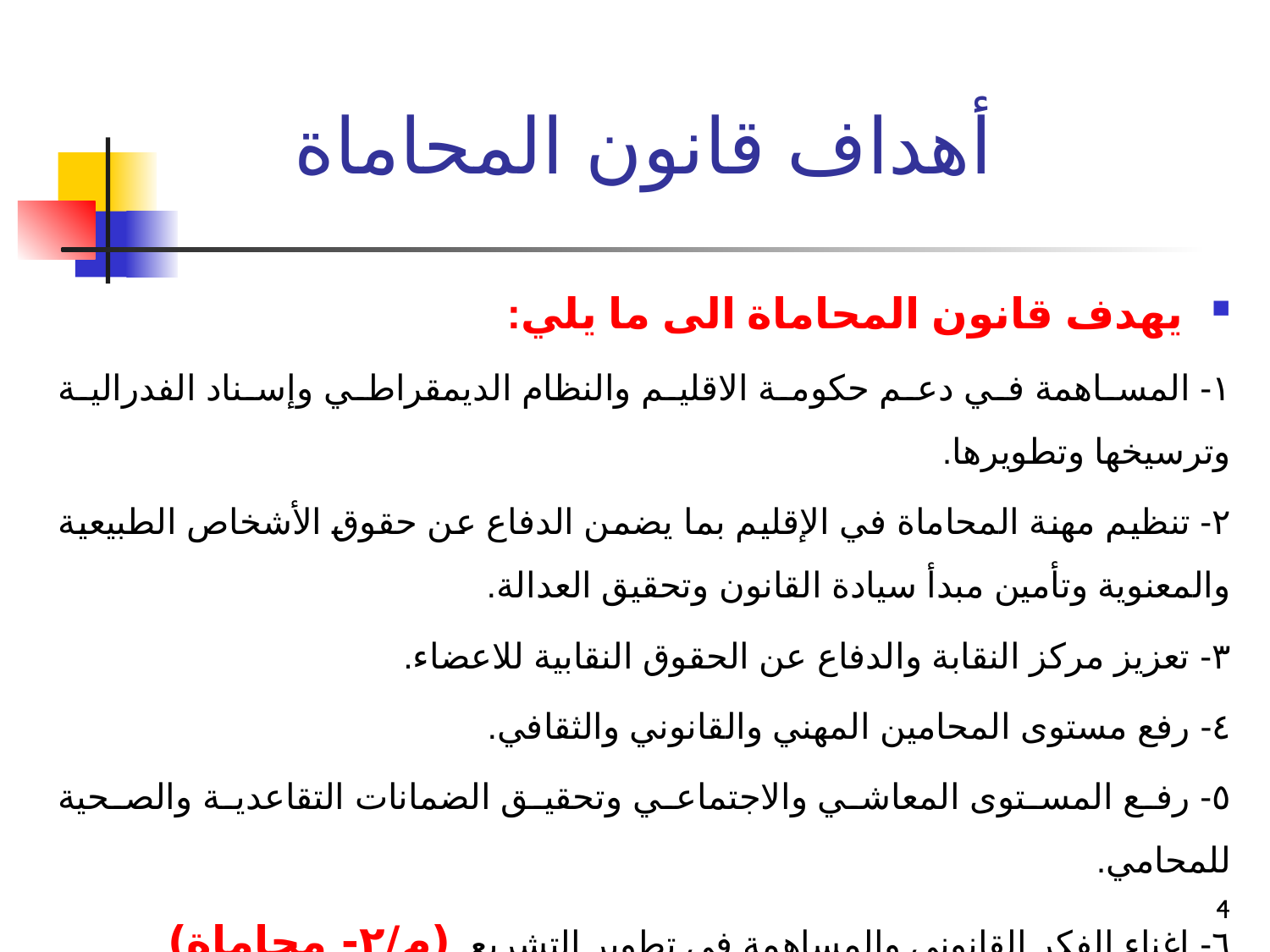

# أهداف قانون المحاماة
يهدف قانون المحاماة الى ما يلي:
١- المساهمة في دعم حكومة الاقليم والنظام الديمقراطي وإسناد الفدرالية وترسيخها وتطويرها.
٢- تنظيم مهنة المحاماة في الإقليم بما يضمن الدفاع عن حقوق الأشخاص الطبيعية والمعنوية وتأمين مبدأ سيادة القانون وتحقيق العدالة.
٣- تعزيز مركز النقابة والدفاع عن الحقوق النقابية للاعضاء.
٤- رفع مستوى المحامين المهني والقانوني والثقافي.
٥- رفع المستوى المعاشي والاجتماعي وتحقيق الضمانات التقاعدية والصحية للمحامي.
٦- إغناء الفكر القانوني والمساهمة في تطوير التشريع. (م/٢- محاماة)
4